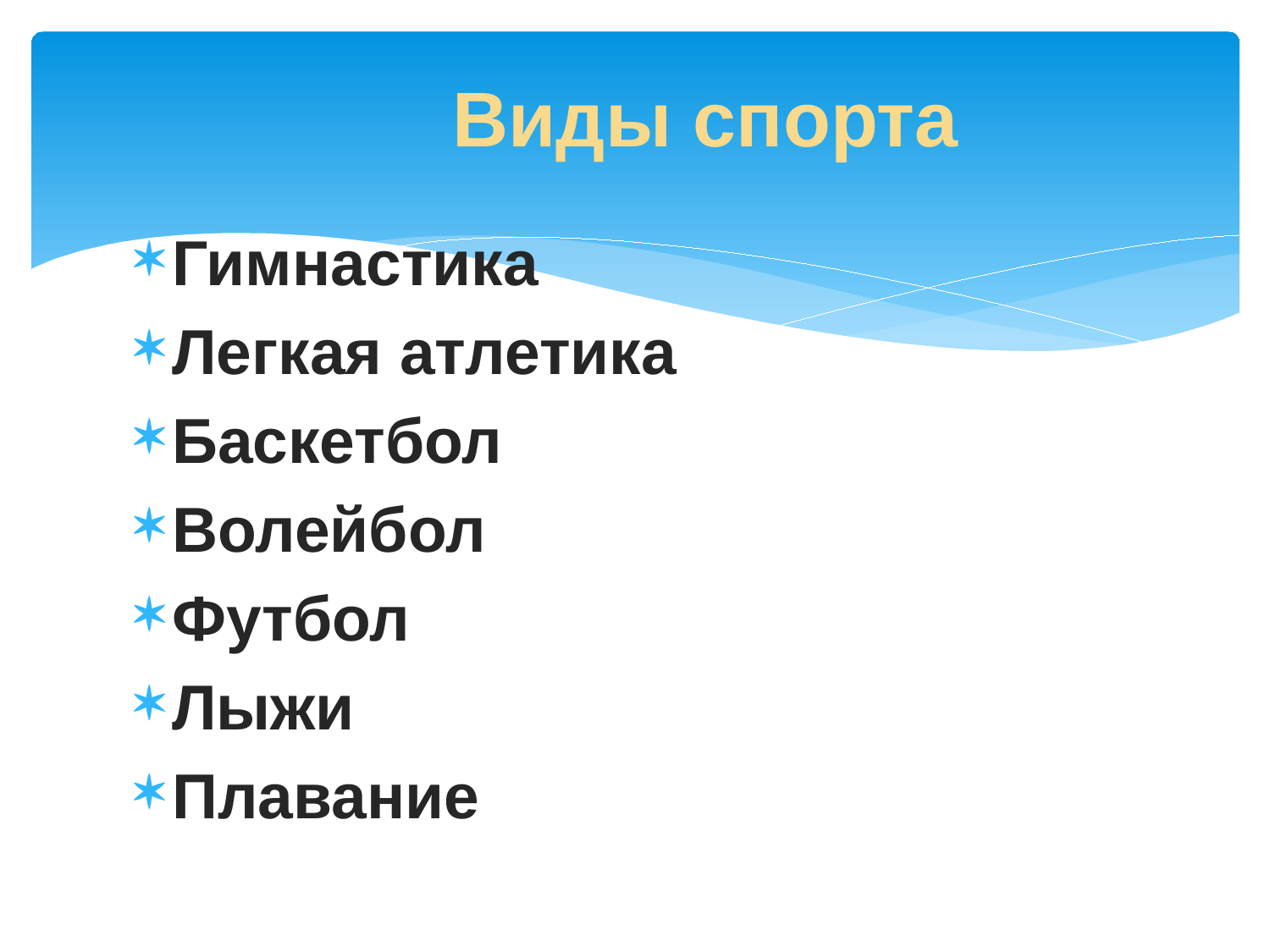

# Виды спорта
Гимнастика
Легкая атлетика
Баскетбол
Волейбол
Футбол
Лыжи
Плавание